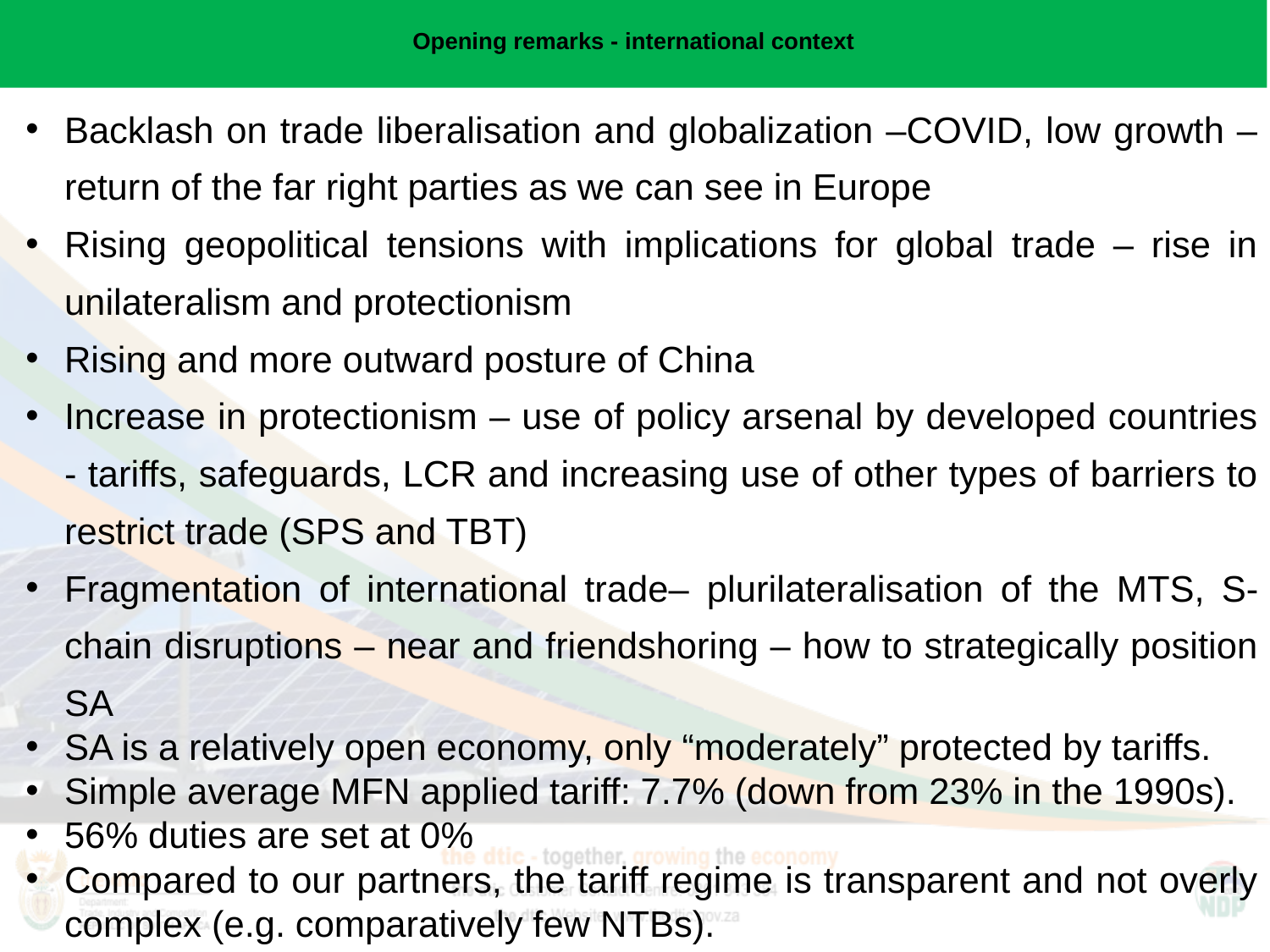

# Opening remarks - international context
Backlash on trade liberalisation and globalization –COVID, low growth – return of the far right parties as we can see in Europe
Rising geopolitical tensions with implications for global trade – rise in unilateralism and protectionism
Rising and more outward posture of China
Increase in protectionism – use of policy arsenal by developed countries - tariffs, safeguards, LCR and increasing use of other types of barriers to restrict trade (SPS and TBT)
Fragmentation of international trade– plurilateralisation of the MTS, S-chain disruptions – near and friendshoring – how to strategically position SA
SA is a relatively open economy, only “moderately” protected by tariffs.
Simple average MFN applied tariff: 7.7% (down from 23% in the 1990s).
56% duties are set at 0%
Compared to our partners, the tariff regime is transparent and not overly complex (e.g. comparatively few NTBs).